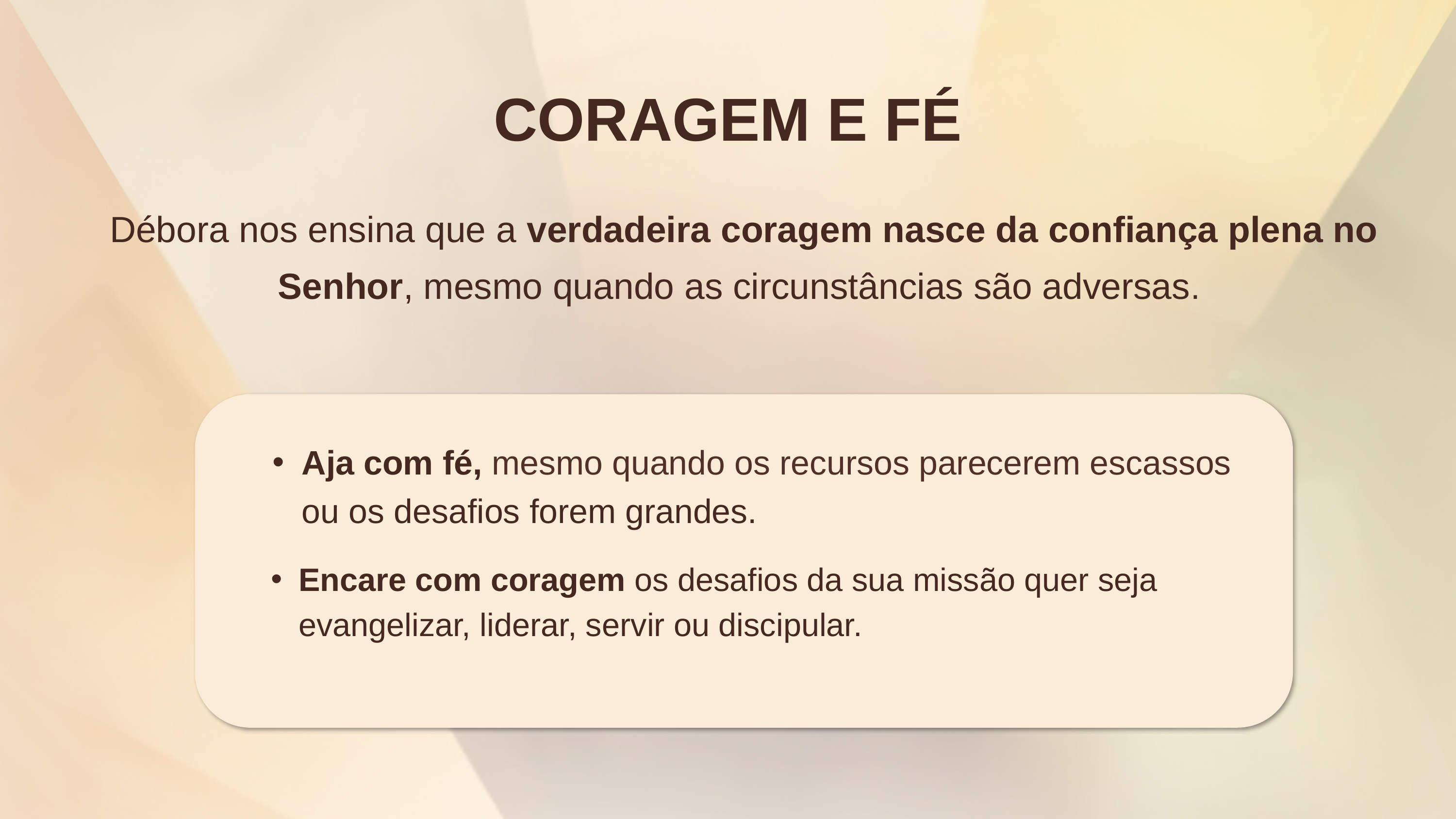

CORAGEM E FÉ
Débora nos ensina que a verdadeira coragem nasce da confiança plena no Senhor, mesmo quando as circunstâncias são adversas.

Aja com fé, mesmo quando os recursos parecerem escassos ou os desafios forem grandes.

Encare com coragem os desafios da sua missão quer seja evangelizar, liderar, servir ou discipular.